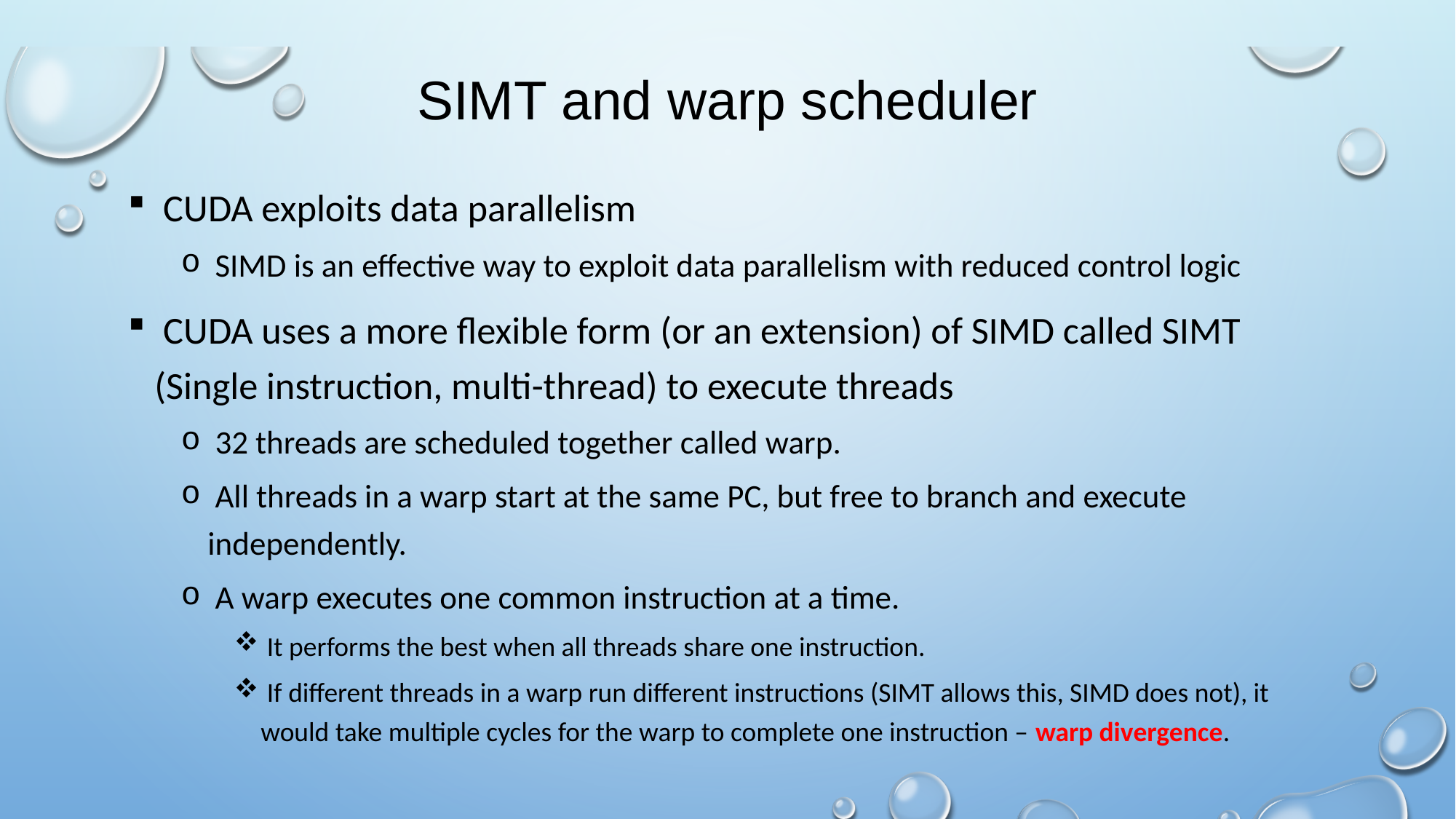

# SIMT and warp scheduler
 CUDA exploits data parallelism
 SIMD is an effective way to exploit data parallelism with reduced control logic
 CUDA uses a more flexible form (or an extension) of SIMD called SIMT (Single instruction, multi-thread) to execute threads
 32 threads are scheduled together called warp.
 All threads in a warp start at the same PC, but free to branch and execute independently.
 A warp executes one common instruction at a time.
 It performs the best when all threads share one instruction.
 If different threads in a warp run different instructions (SIMT allows this, SIMD does not), it would take multiple cycles for the warp to complete one instruction – warp divergence.